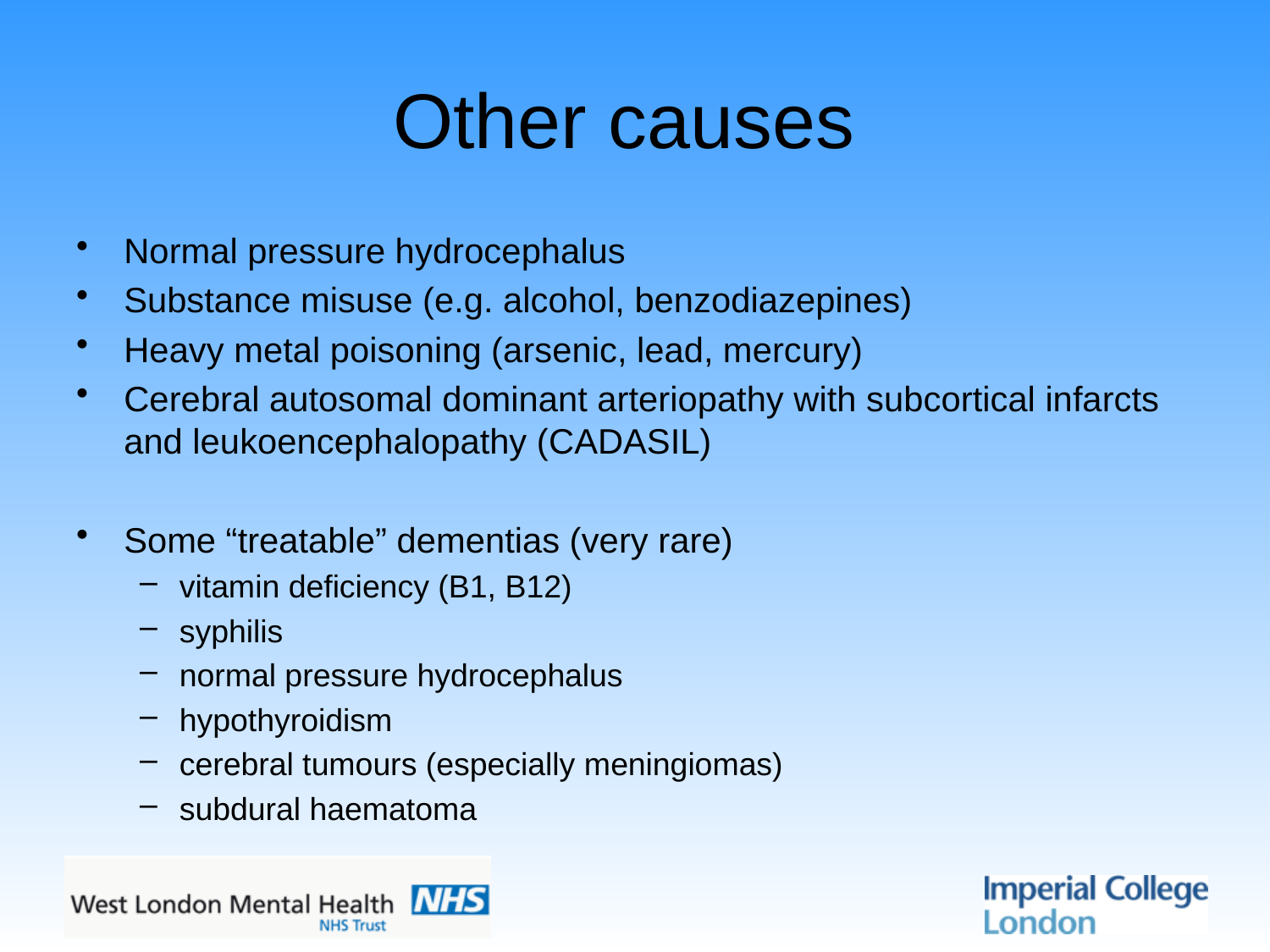

Other causes
Normal pressure hydrocephalus
Substance misuse (e.g. alcohol, benzodiazepines)
Heavy metal poisoning (arsenic, lead, mercury)
Cerebral autosomal dominant arteriopathy with subcortical infarcts and leukoencephalopathy (CADASIL)

Some “treatable” dementias (very rare)
vitamin deficiency (B1, B12)
syphilis
normal pressure hydrocephalus
hypothyroidism
cerebral tumours (especially meningiomas)
subdural haematoma